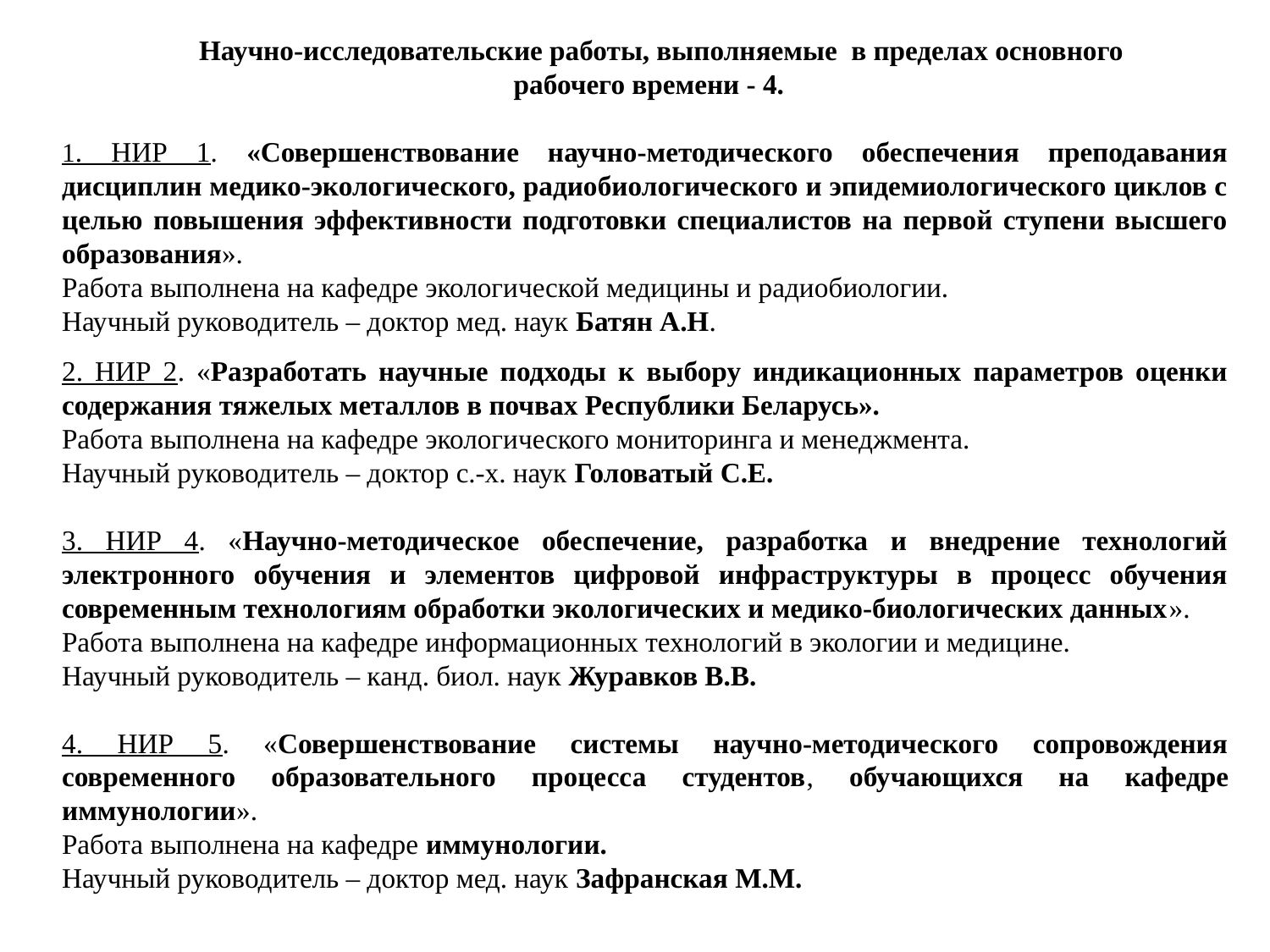

Научно-исследовательские работы, выполняемые  в пределах основного
 рабочего времени - 4.

1. НИР 1. «Совершенствование научно-методического обеспечения преподавания дисциплин медико-экологического, радиобиологического и эпидемиологического циклов с целью повышения эффективности подготовки специалистов на первой ступени высшего образования».
Работа выполнена на кафедре экологической медицины и радиобиологии.
Научный руководитель – доктор мед. наук Батян А.Н.

2. НИР 2. «Разработать научные подходы к выбору индикационных параметров оценки содержания тяжелых металлов в почвах Республики Беларусь».
Работа выполнена на кафедре экологического мониторинга и менеджмента.
Научный руководитель – доктор с.-х. наук Головатый С.Е.

3. НИР 4. «Научно-методическое обеспечение, разработка и внедрение технологий электронного обучения и элементов цифровой инфраструктуры в процесс обучения современным технологиям обработки экологических и медико-биологических данных».
Работа выполнена на кафедре информационных технологий в экологии и медицине.
Научный руководитель – канд. биол. наук Журавков В.В.

4. НИР 5. «Совершенствование системы научно-методического сопровождения современного образовательного процесса студентов, обучающихся на кафедре иммунологии».
Работа выполнена на кафедре иммунологии.
Научный руководитель – доктор мед. наук Зафранская М.М.